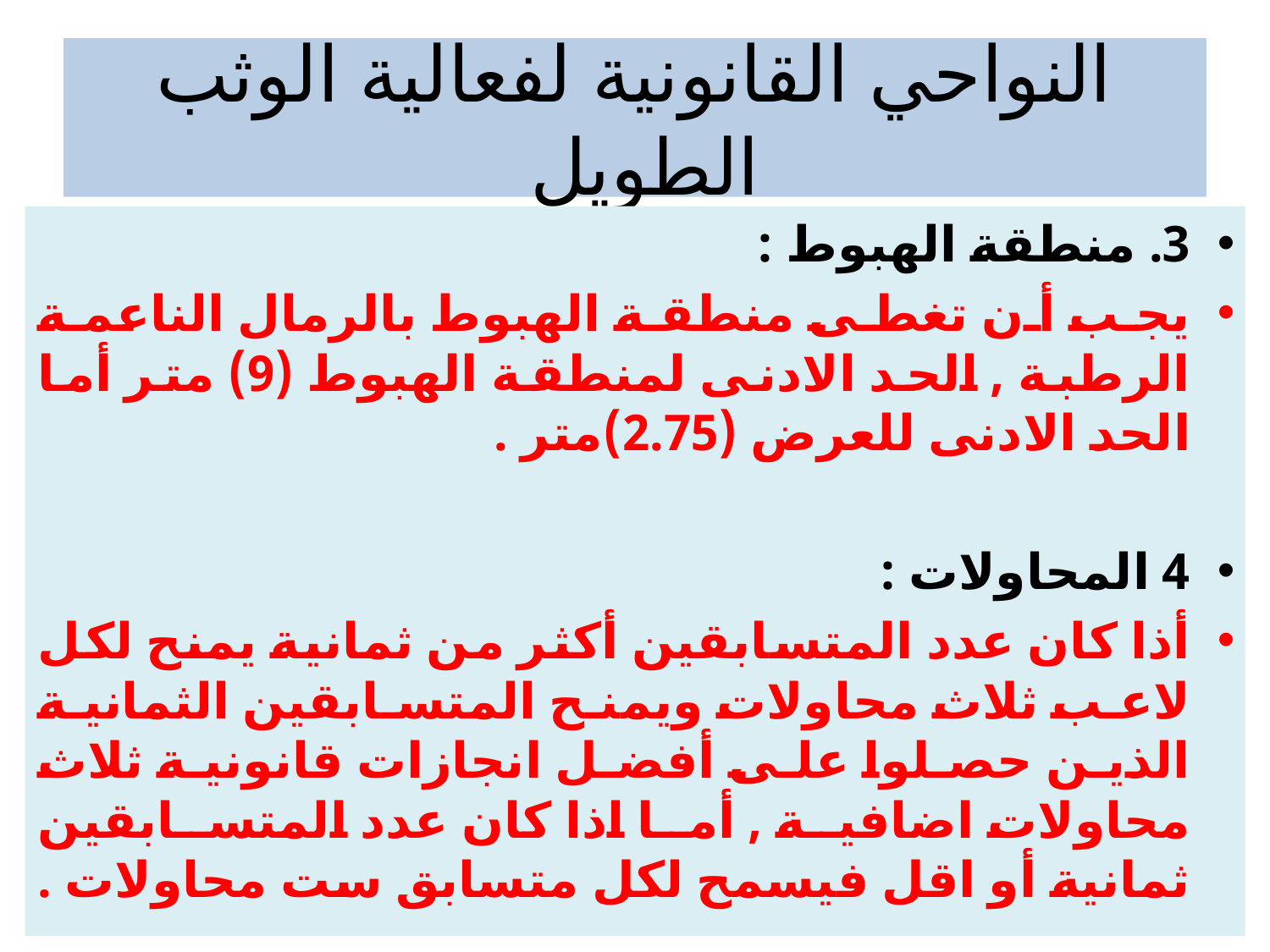

# النواحي القانونية لفعالية الوثب الطويل
3. منطقة الهبوط :
يجب أن تغطى منطقة الهبوط بالرمال الناعمة الرطبة , الحد الادنى لمنطقة الهبوط (9) متر أما الحد الادنى للعرض (2.75)متر .

4 المحاولات :
أذا كان عدد المتسابقين أكثر من ثمانية يمنح لكل لاعب ثلاث محاولات ويمنح المتسابقين الثمانية الذين حصلوا على أفضل انجازات قانونية ثلاث محاولات اضافية , أما اذا كان عدد المتسابقين ثمانية أو اقل فيسمح لكل متسابق ست محاولات .